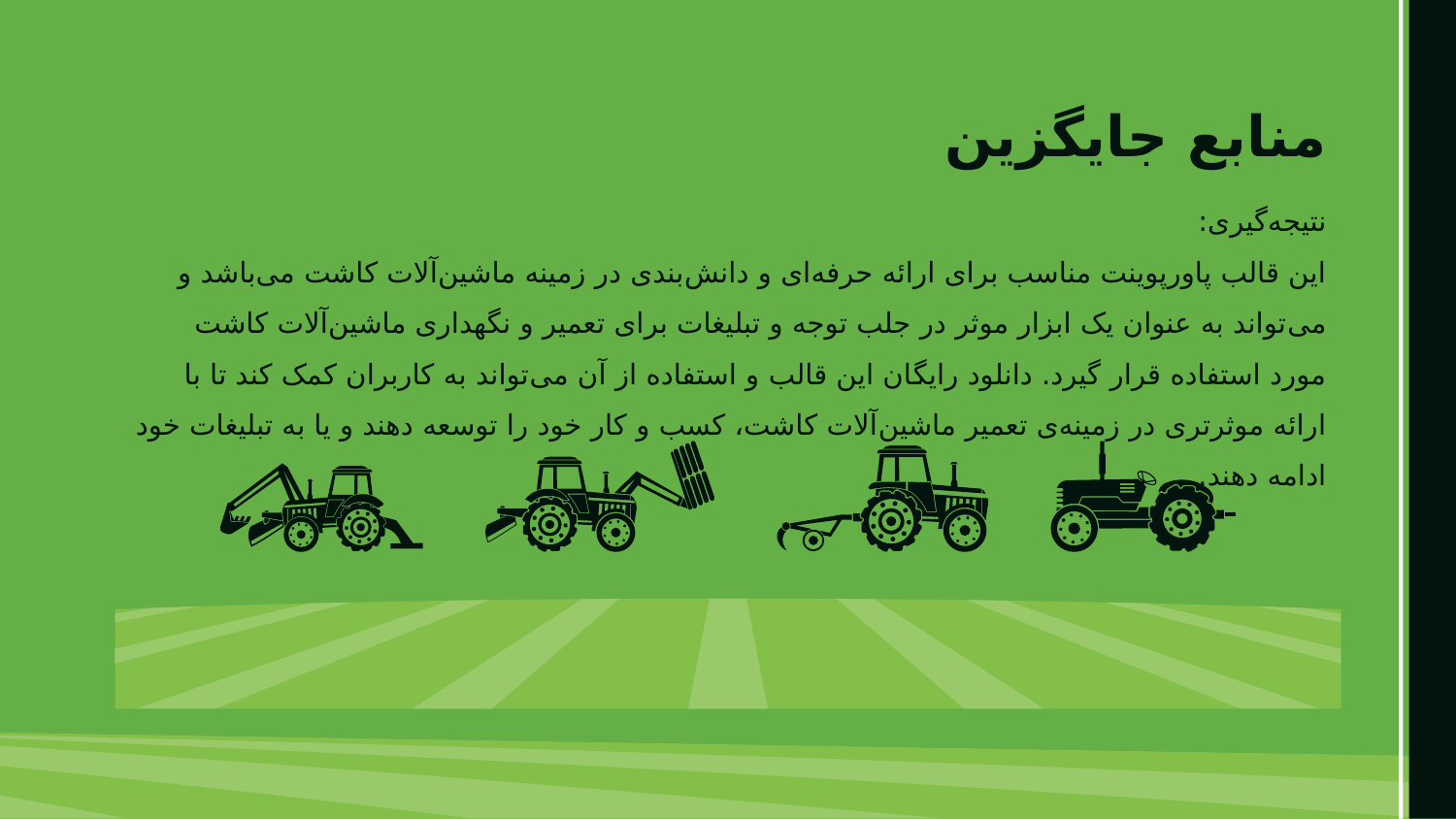

# منابع جایگزین
نتیجه‌گیری:
این قالب پاورپوینت مناسب برای ارائه حرفه‌ای و دانش‌بندی در زمینه ماشین‌آلات کاشت می‌باشد و می‌تواند به عنوان یک ابزار موثر در جلب توجه و تبلیغات برای تعمیر و نگهداری ماشین‌آلات کاشت مورد استفاده قرار گیرد. دانلود رایگان این قالب و استفاده از آن می‌تواند به کاربران کمک کند تا با ارائه موثرتری در زمینه‌ی تعمیر ماشین‌آلات کاشت، کسب و کار خود را توسعه دهند و یا به تبلیغات خود ادامه دهند.